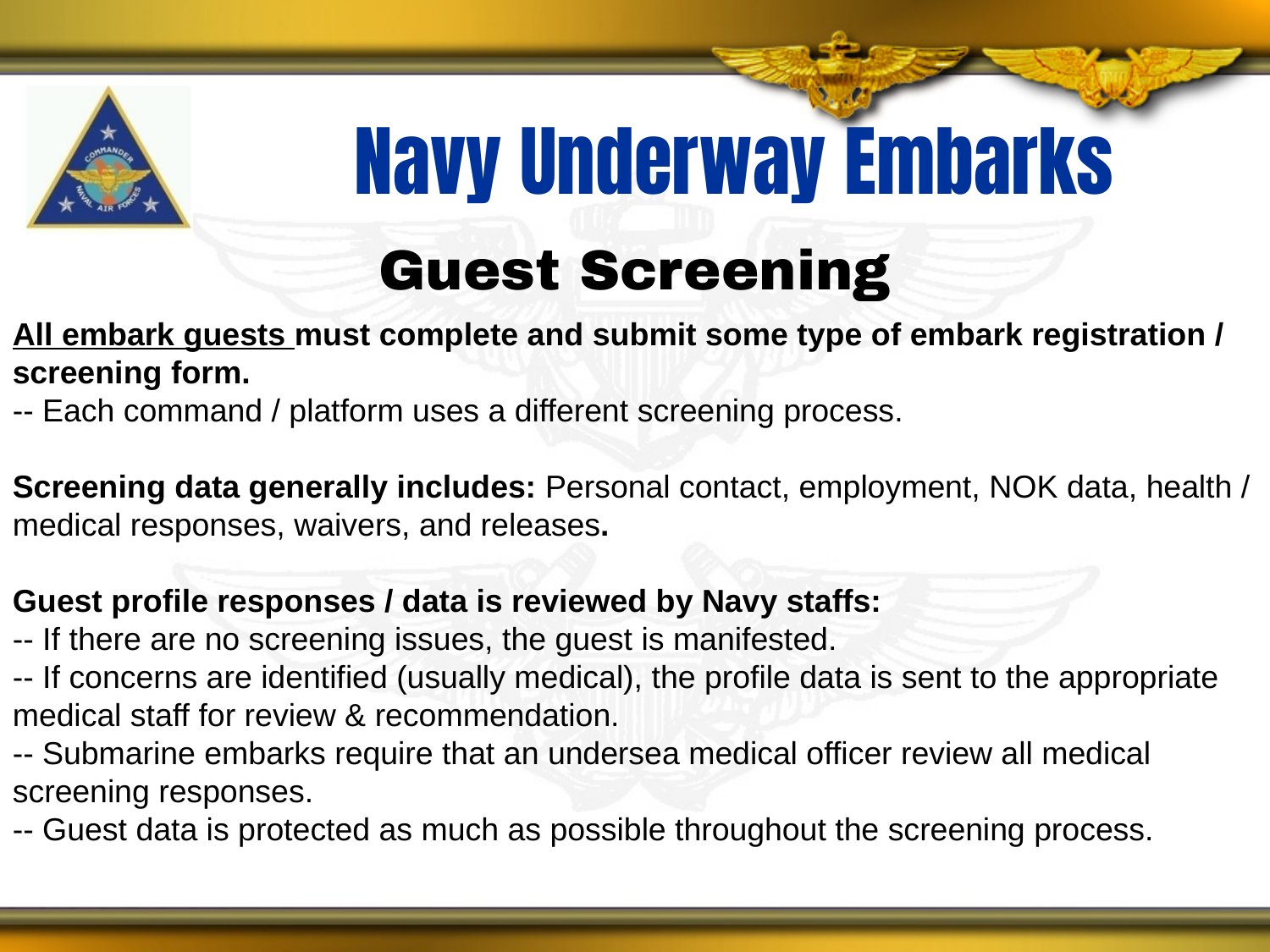

# Navy Underway Embarks
Guest Screening
All embark guests must complete and submit some type of embark registration / screening form.
-- Each command / platform uses a different screening process.

Screening data generally includes: Personal contact, employment, NOK data, health / medical responses, waivers, and releases.

Guest profile responses / data is reviewed by Navy staffs:
-- If there are no screening issues, the guest is manifested.
-- If concerns are identified (usually medical), the profile data is sent to the appropriate medical staff for review & recommendation.
-- Submarine embarks require that an undersea medical officer review all medical screening responses.
-- Guest data is protected as much as possible throughout the screening process.